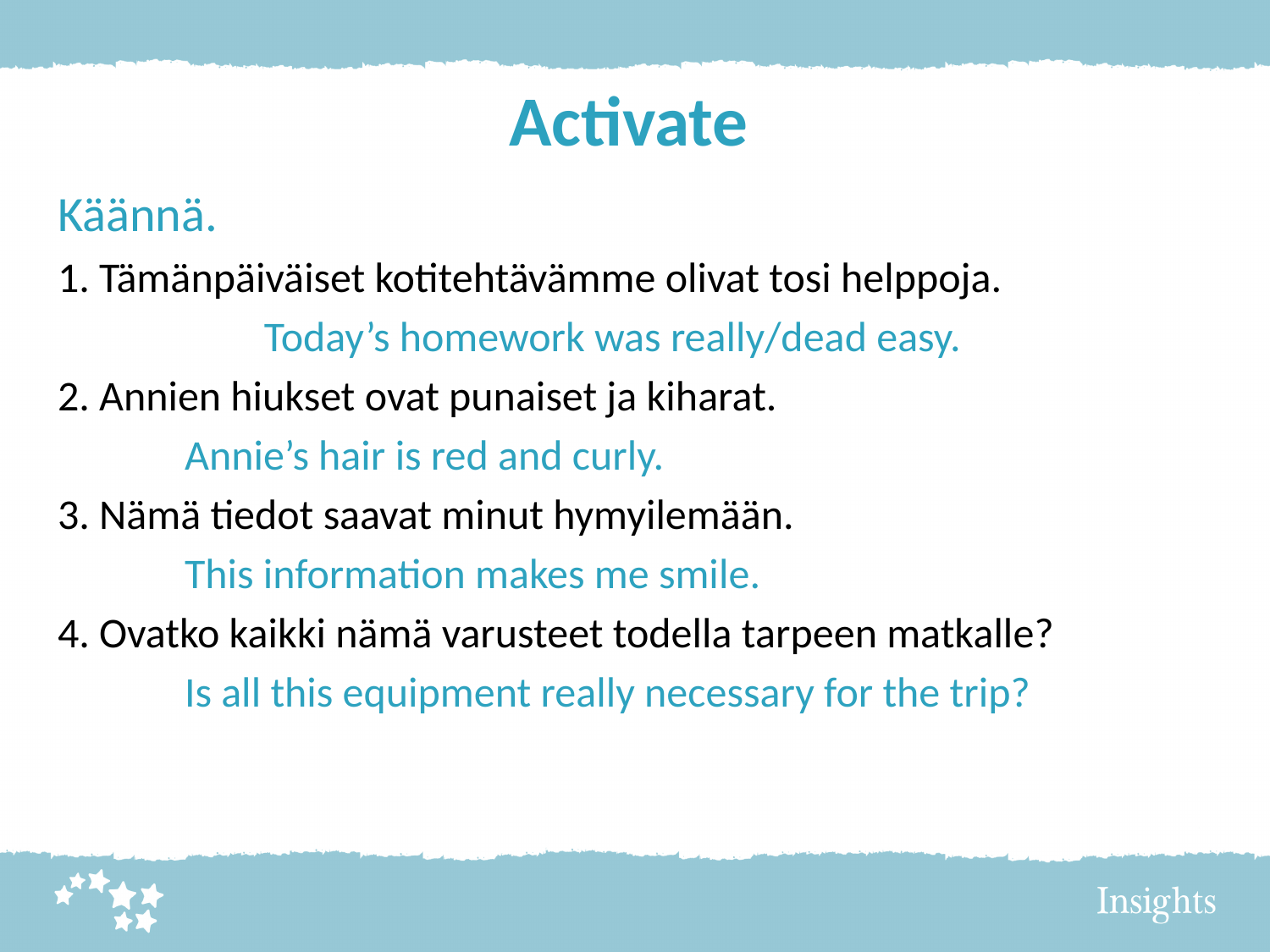

# Activate
Käännä.
1. Tämänpäiväiset kotitehtävämme olivat tosi helppoja.
	Today’s homework was really/dead easy.
2. Annien hiukset ovat punaiset ja kiharat.
	Annie’s hair is red and curly.
3. Nämä tiedot saavat minut hymyilemään.
	This information makes me smile.
4. Ovatko kaikki nämä varusteet todella tarpeen matkalle?
	Is all this equipment really necessary for the trip?